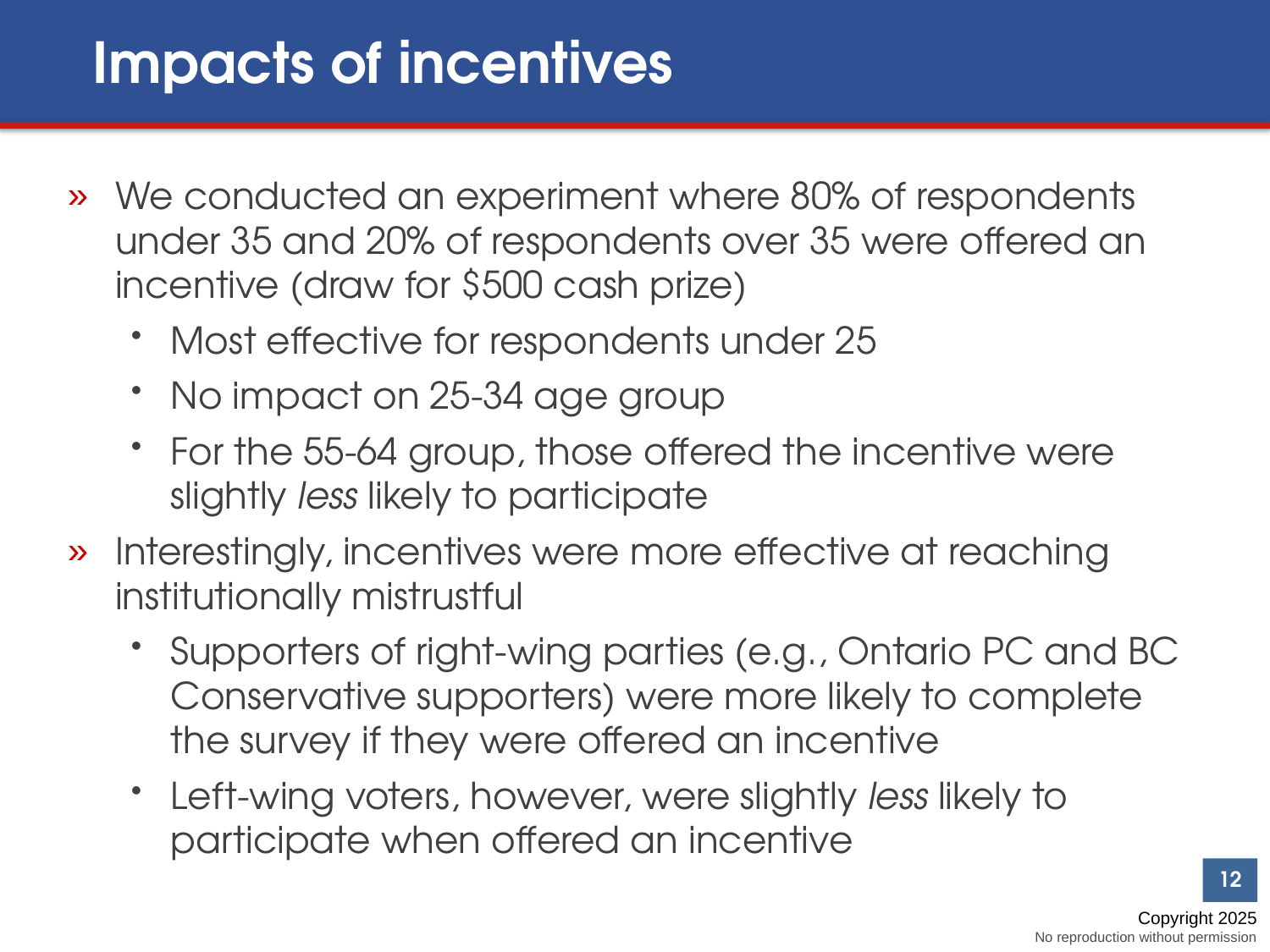

Impacts of incentives

We conducted an experiment where 80% of respondents under 35 and 20% of respondents over 35 were offered an incentive (draw for $500 cash prize)
Most effective for respondents under 25
No impact on 25-34 age group
For the 55-64 group, those offered the incentive were slightly less likely to participate
Interestingly, incentives were more effective at reaching institutionally mistrustful
Supporters of right-wing parties (e.g., Ontario PC and BC Conservative supporters) were more likely to complete the survey if they were offered an incentive
Left-wing voters, however, were slightly less likely to participate when offered an incentive